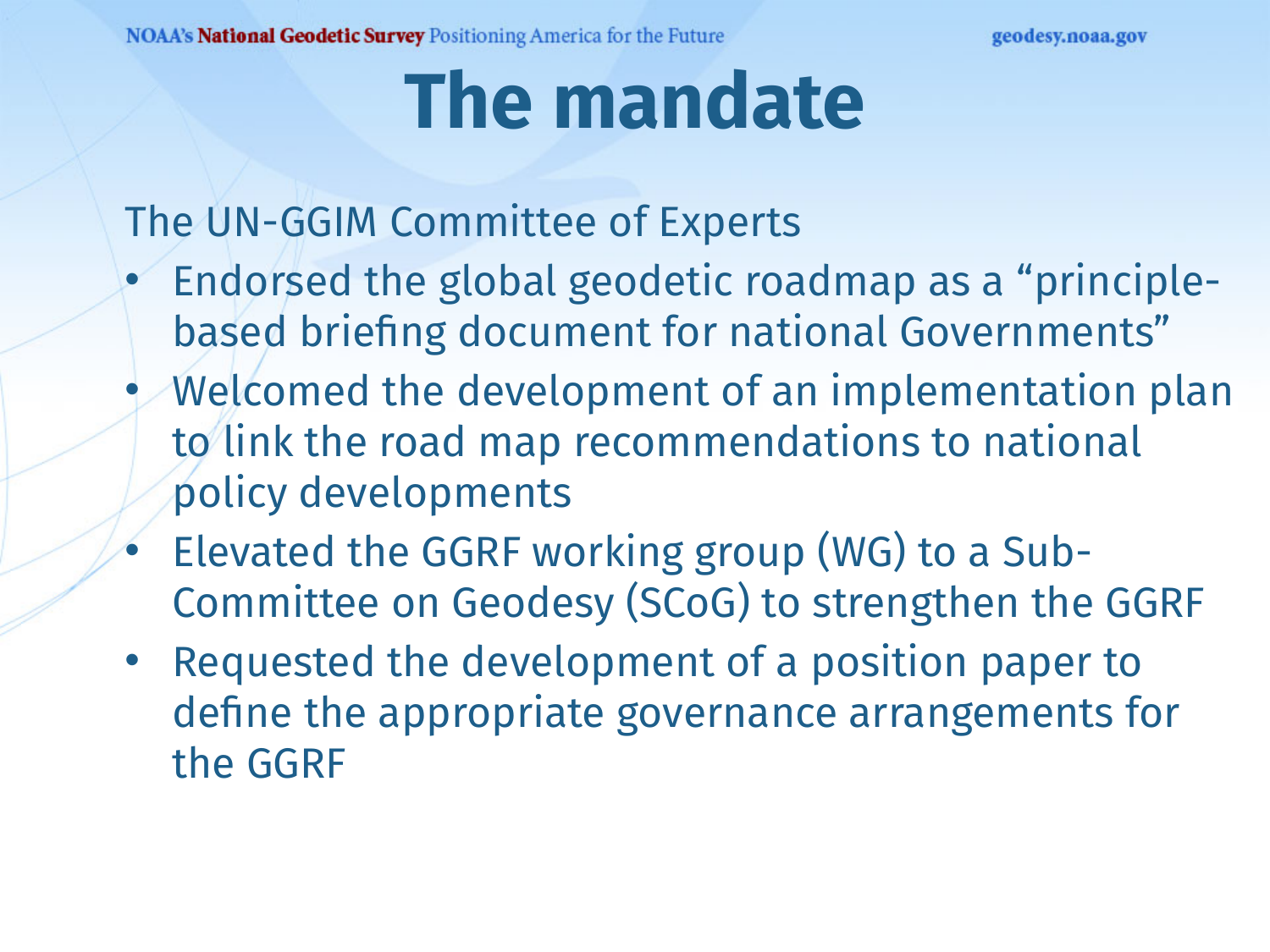

# The mandate
The UN-GGIM Committee of Experts
Endorsed the global geodetic roadmap as a “principle-based briefing document for national Governments”
Welcomed the development of an implementation plan to link the road map recommendations to national policy developments
Elevated the GGRF working group (WG) to a Sub-Committee on Geodesy (SCoG) to strengthen the GGRF
Requested the development of a position paper to define the appropriate governance arrangements for the GGRF